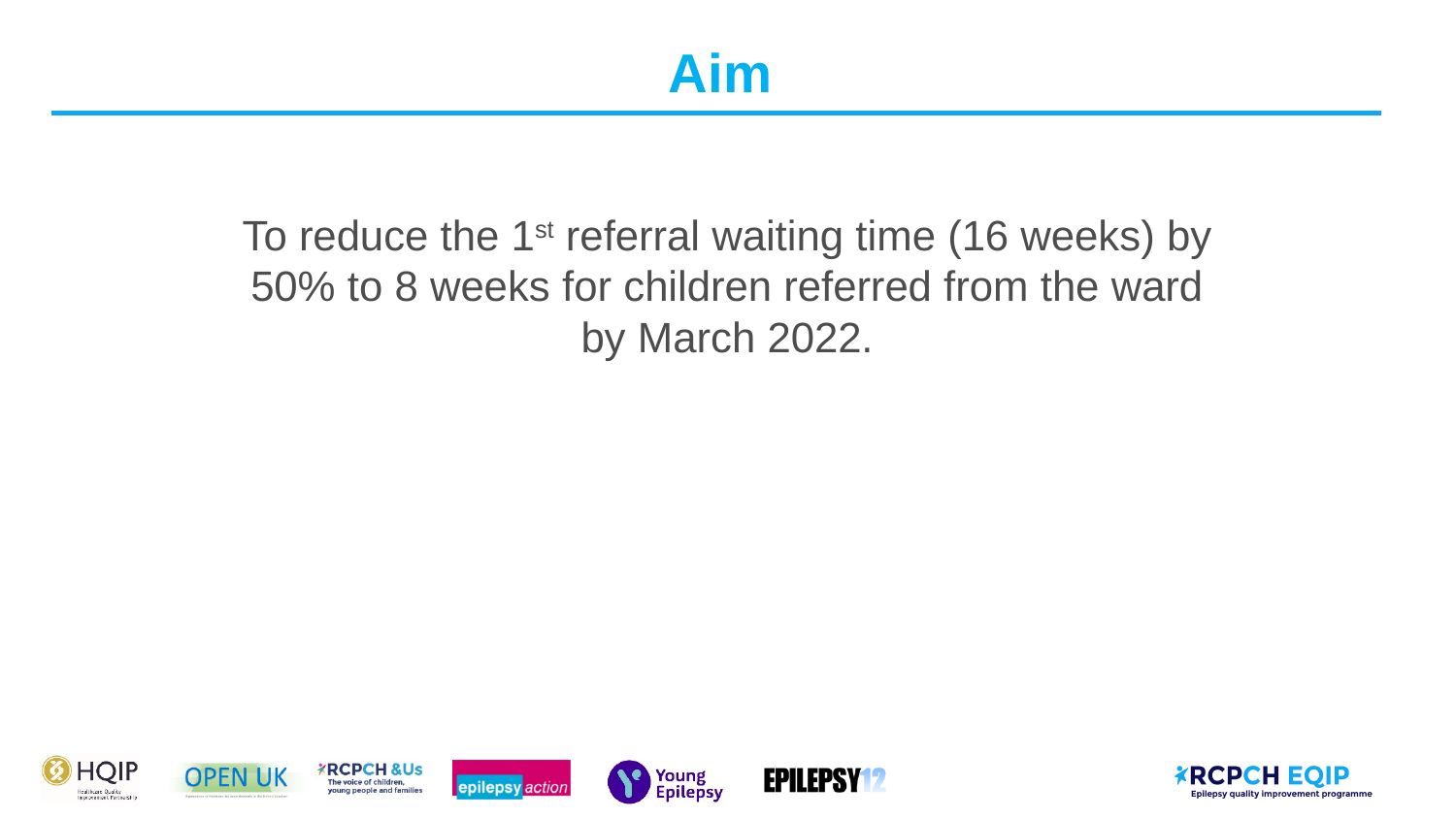

# Aim
To reduce the 1st referral waiting time (16 weeks) by 50% to 8 weeks for children referred from the ward by March 2022.